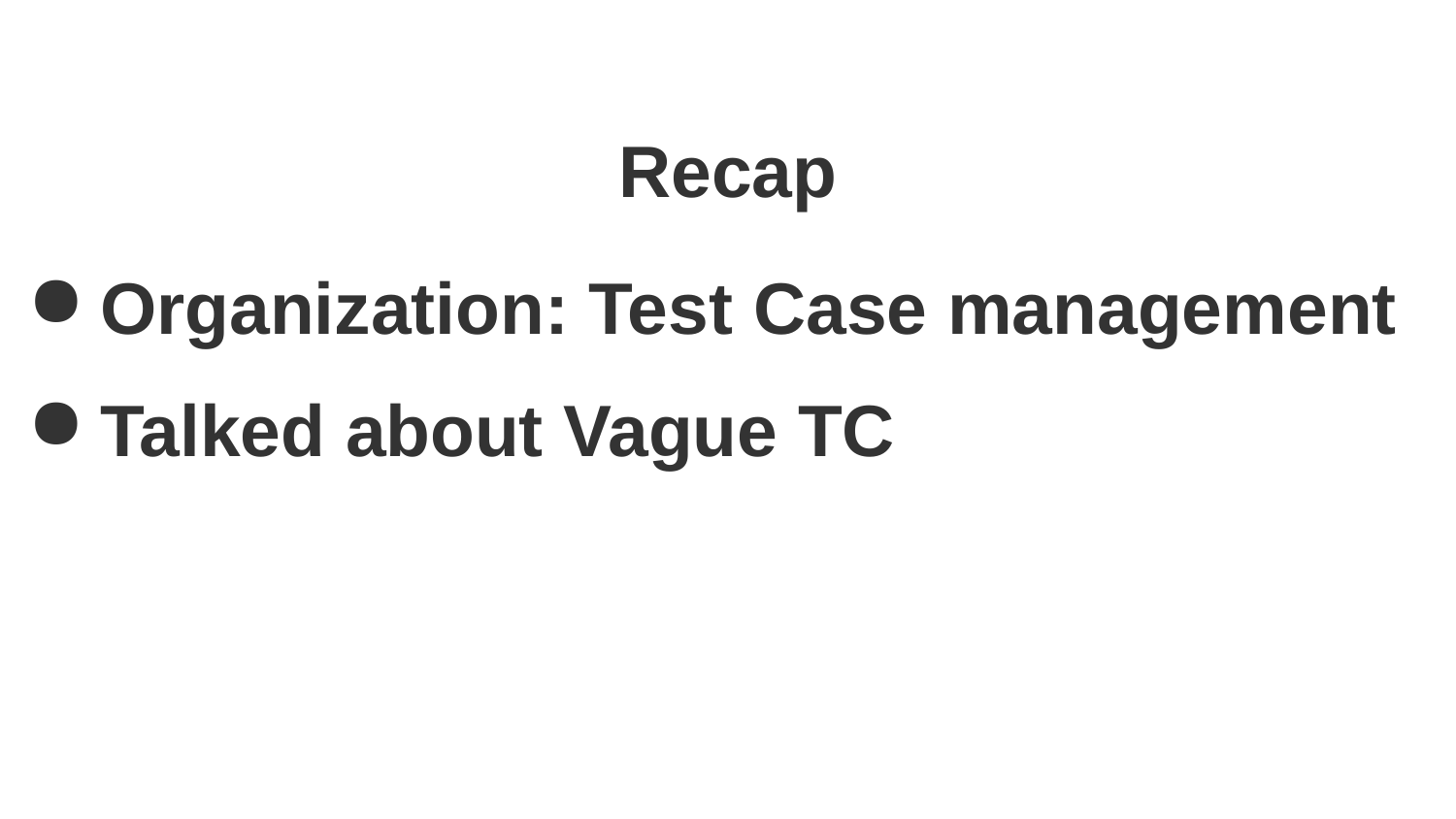

Recap

Organization: Test Case management
Talked about Vague TC